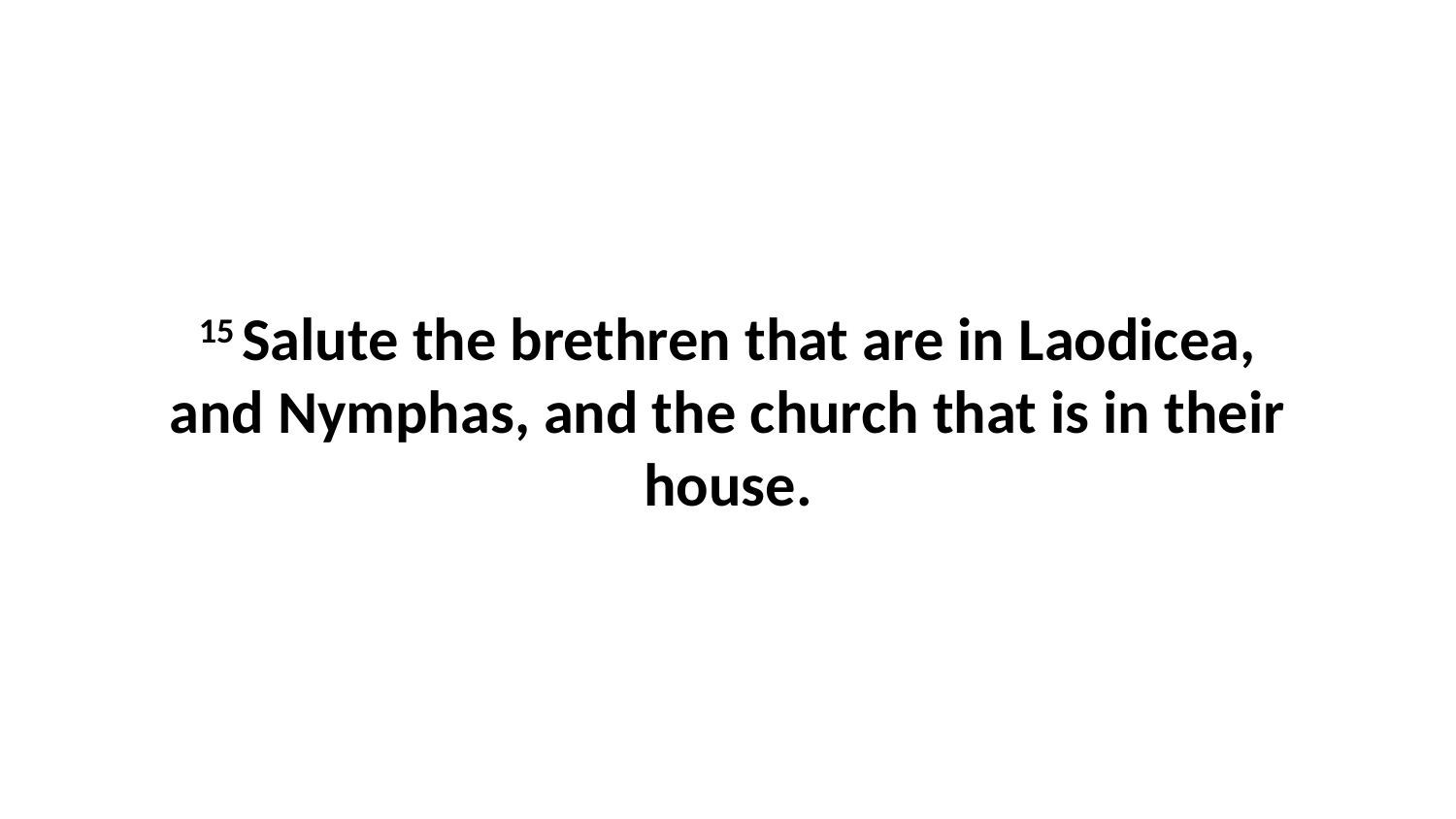

15 Salute the brethren that are in Laodicea, and Nymphas, and the church that is in their house.